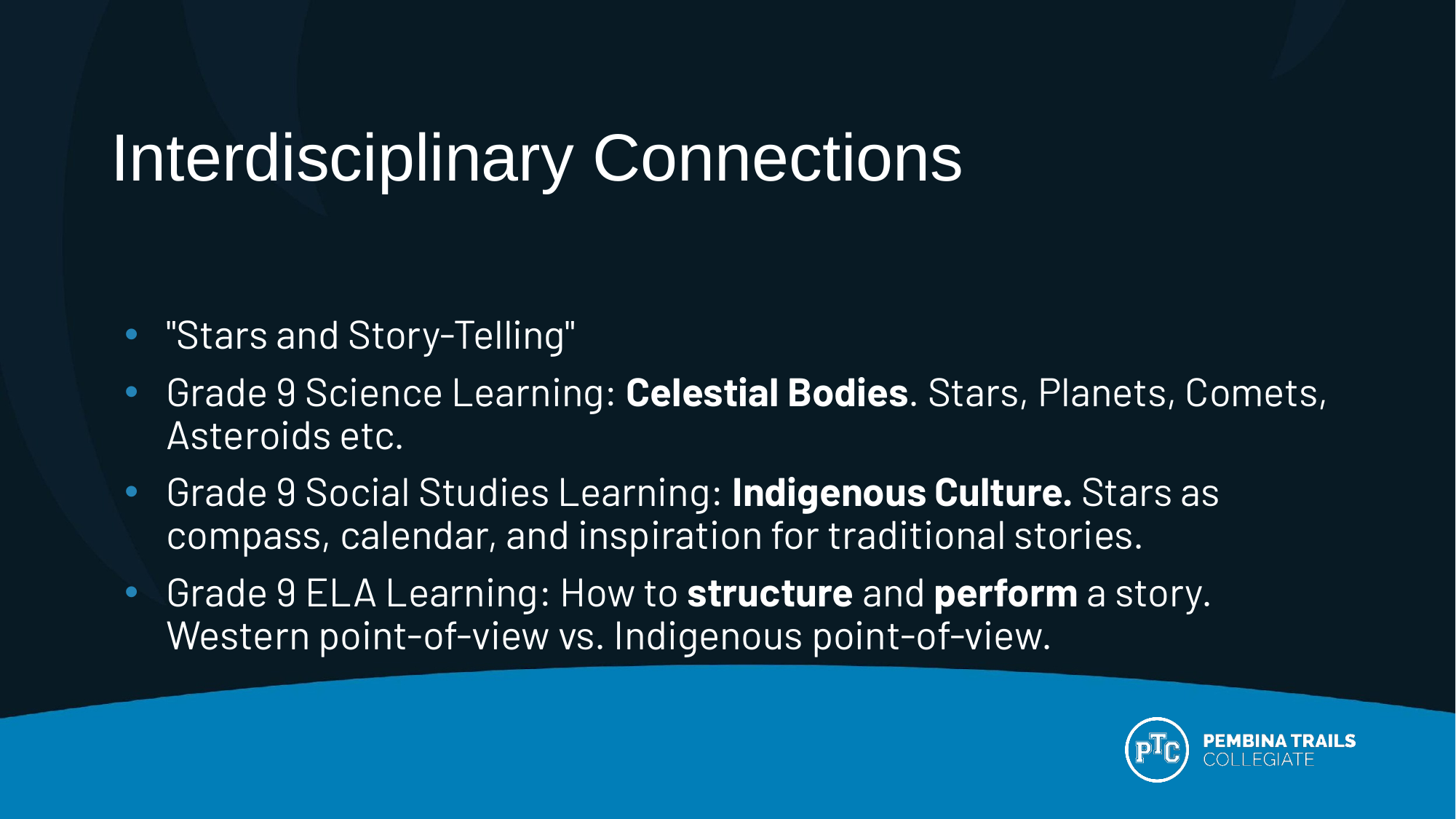

# Interdisciplinary Connections

"Stars and Story-Telling"
Grade 9 Science Learning: Celestial Bodies. Stars, Planets, Comets, Asteroids etc.
Grade 9 Social Studies Learning: Indigenous Culture. Stars as compass, calendar, and inspiration for traditional stories.
Grade 9 ELA Learning: How to structure and perform a story. Western point-of-view vs. Indigenous point-of-view.